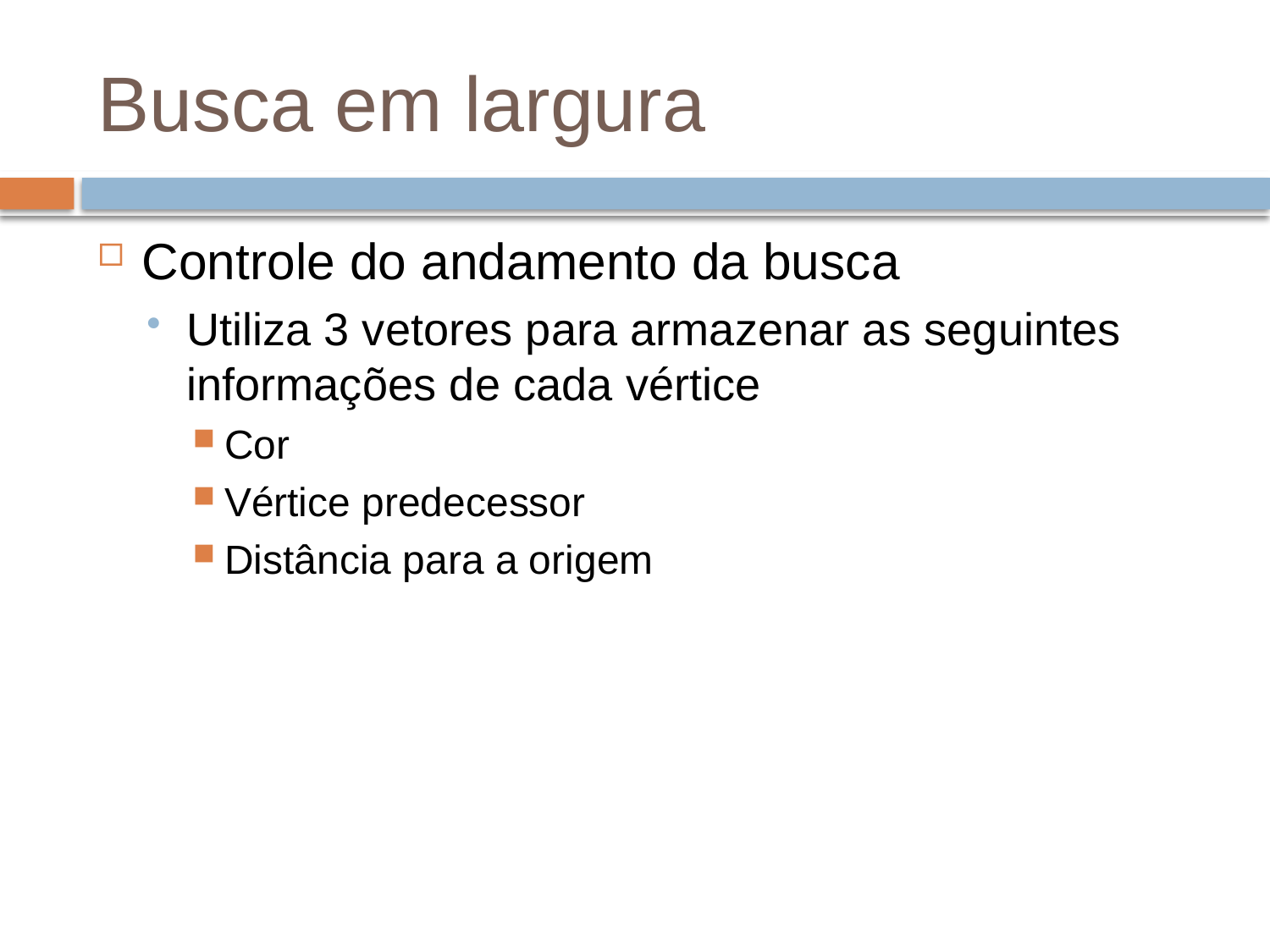

# Busca em largura
Controle do andamento da busca
Utiliza 3 vetores para armazenar as seguintes informações de cada vértice
Cor
Vértice predecessor
Distância para a origem